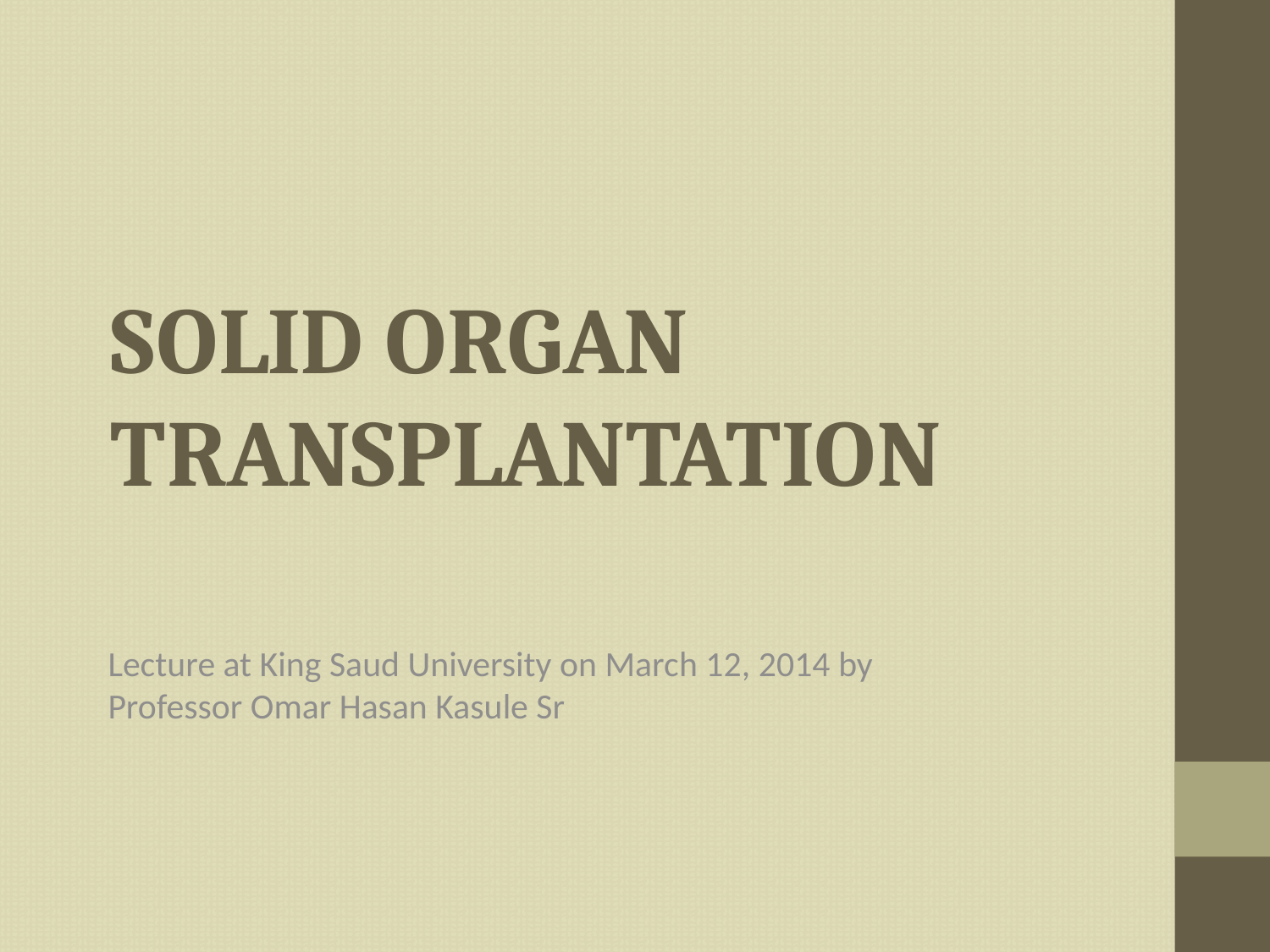

# SOLID ORGAN TRANSPLANTATION
Lecture at King Saud University on March 12, 2014 by Professor Omar Hasan Kasule Sr